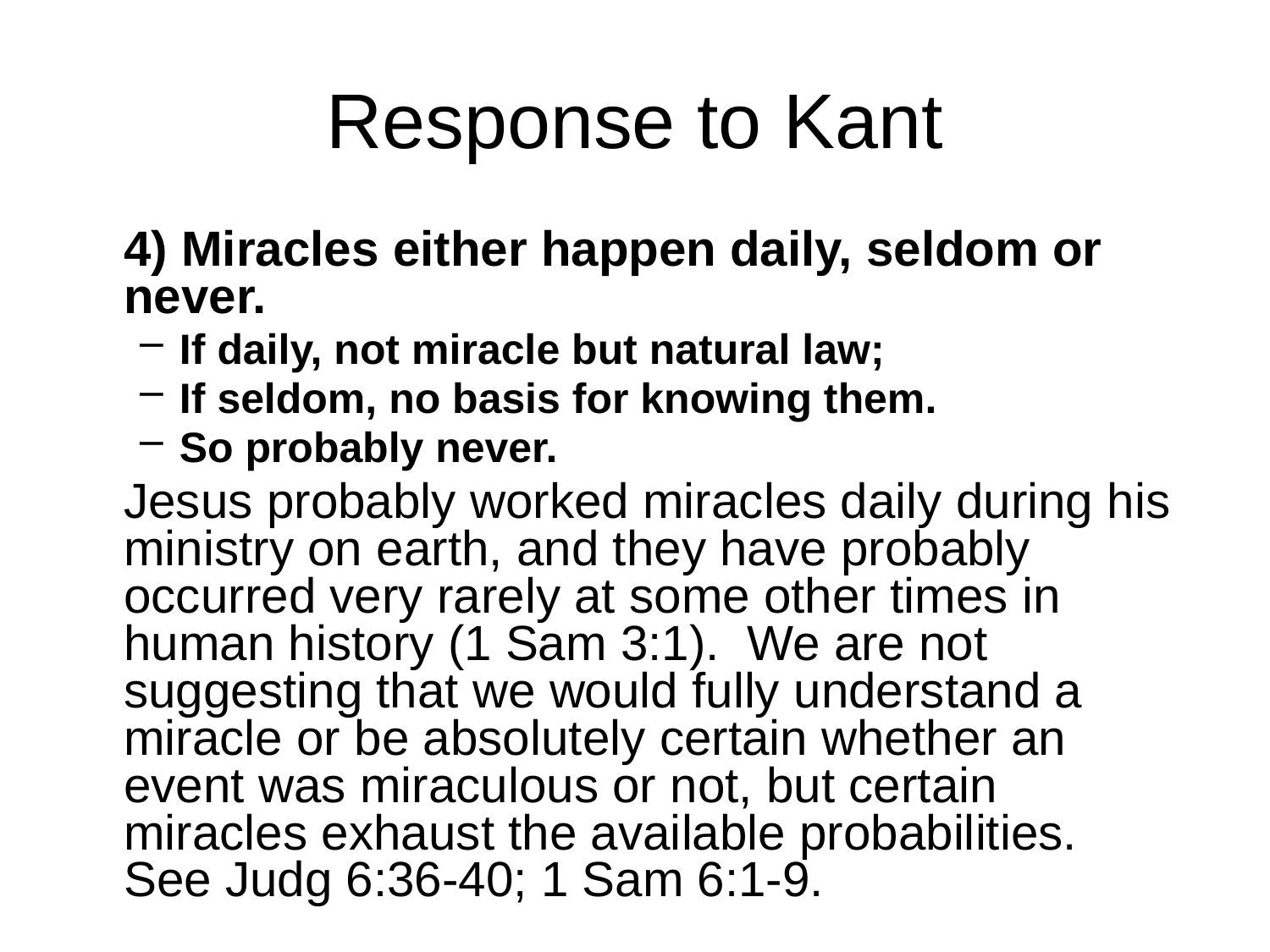

# Response to Kant
	4) Miracles either happen daily, seldom or never.
If daily, not miracle but natural law;
If seldom, no basis for knowing them.
So probably never.
	Jesus probably worked miracles daily during his ministry on earth, and they have probably occurred very rarely at some other times in human history (1 Sam 3:1).  We are not suggesting that we would fully understand a miracle or be absolutely certain whether an event was miraculous or not, but certain miracles exhaust the available probabilities.  See Judg 6:36-40; 1 Sam 6:1-9.